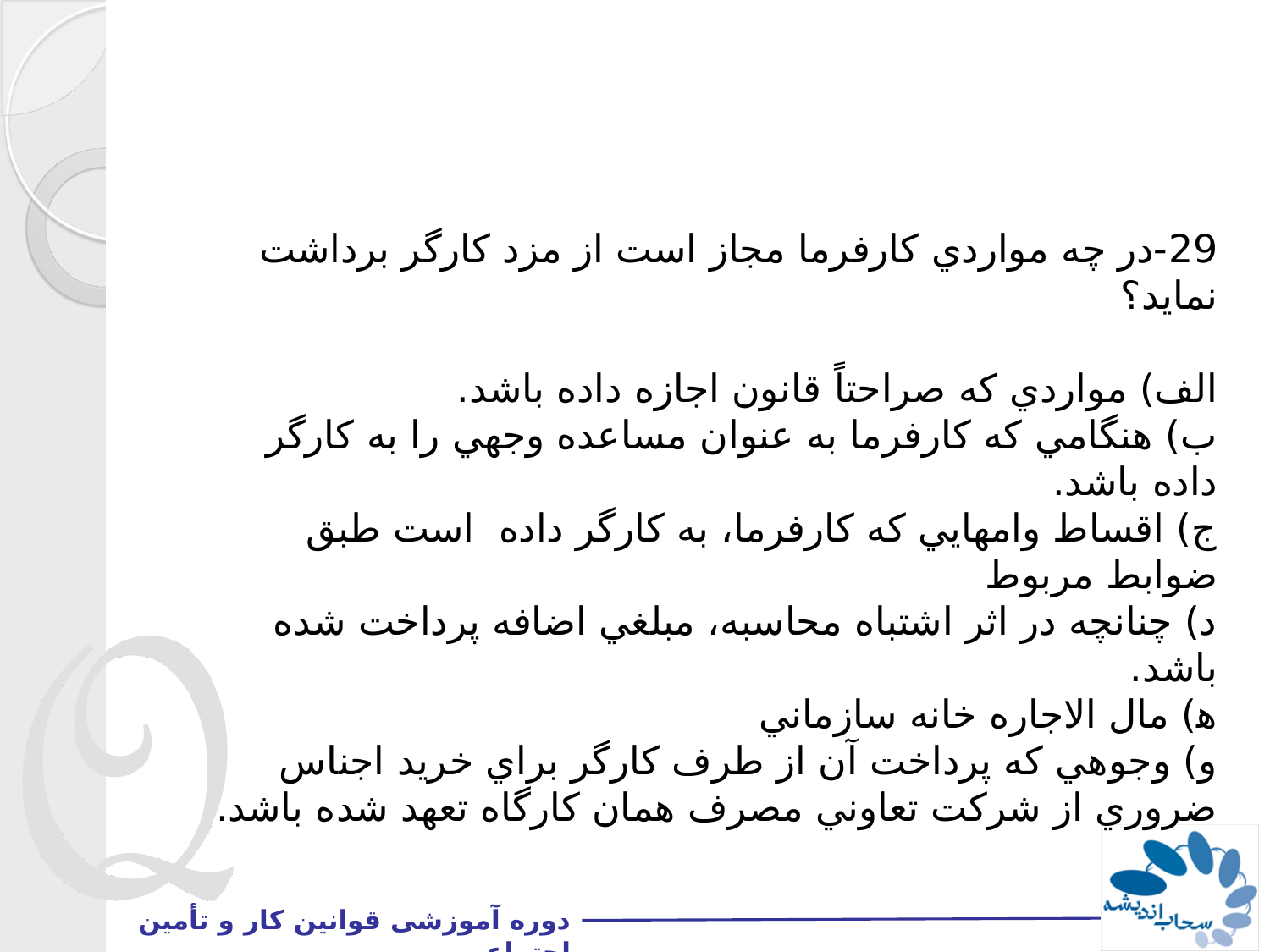

29-در چه مواردي كارفرما مجاز است از مزد كارگر برداشت نمايد؟
الف) مواردي كه صراحتاً قانون اجازه داده باشد.
ب) هنگامي كه كارفرما به عنوان مساعده وجهي را به كارگر داده باشد.
ج) اقساط وامهايي كه كارفرما، به كارگر داده  است طبق ضوابط مربوط
د) چنانچه در اثر اشتباه محاسبه، مبلغي اضافه پرداخت شده باشد.
ه‍) مال الاجاره خانه سازماني
و) وجوهي كه پرداخت آن از طرف كارگر براي خريد اجناس ضروري از شركت تعاوني مصرف همان كارگاه تعهد شده باشد.